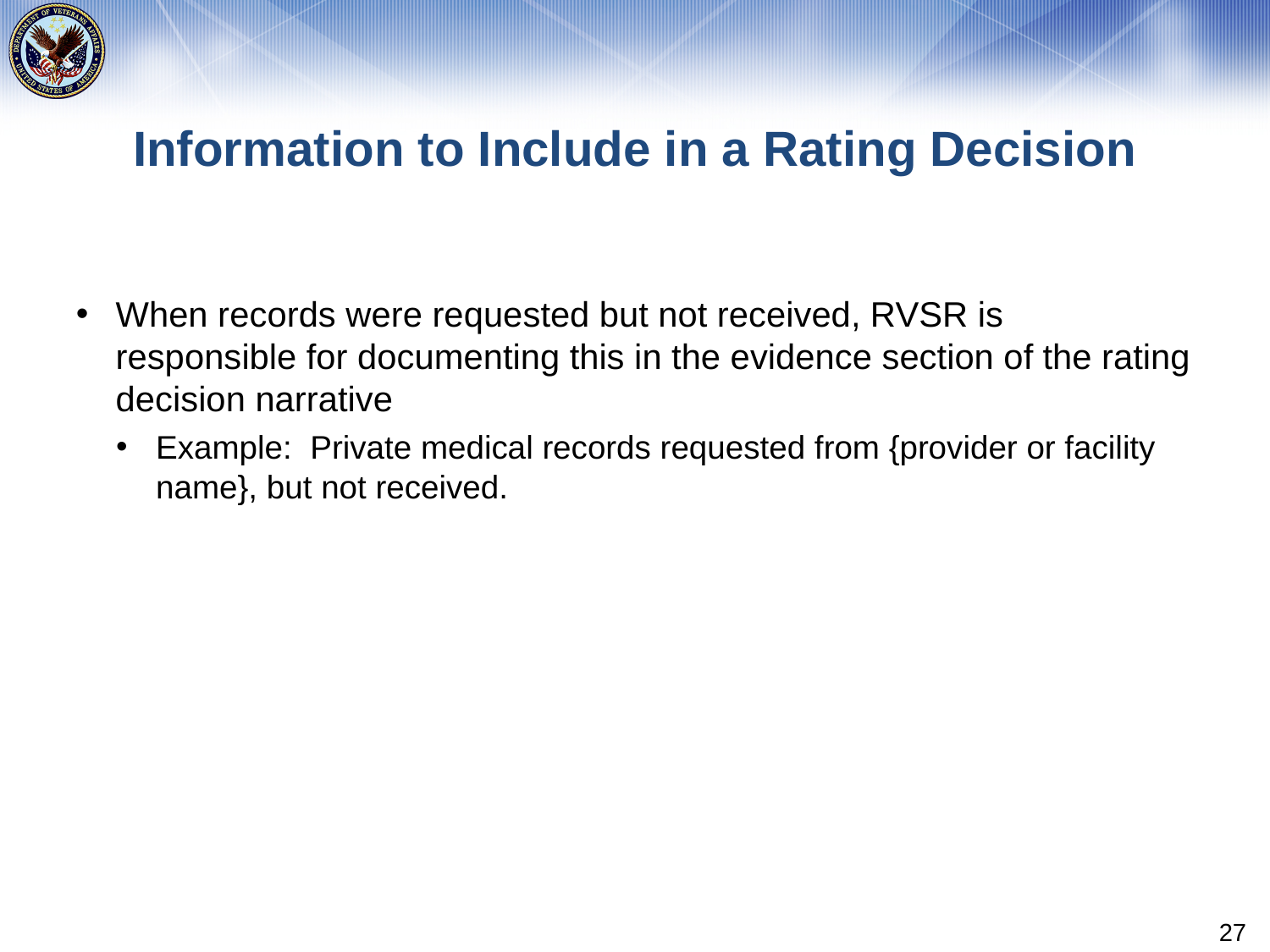

# Information to Include in a Rating Decision
When records were requested but not received, RVSR is responsible for documenting this in the evidence section of the rating decision narrative
Example:  Private medical records requested from {provider or facility name}, but not received.

27